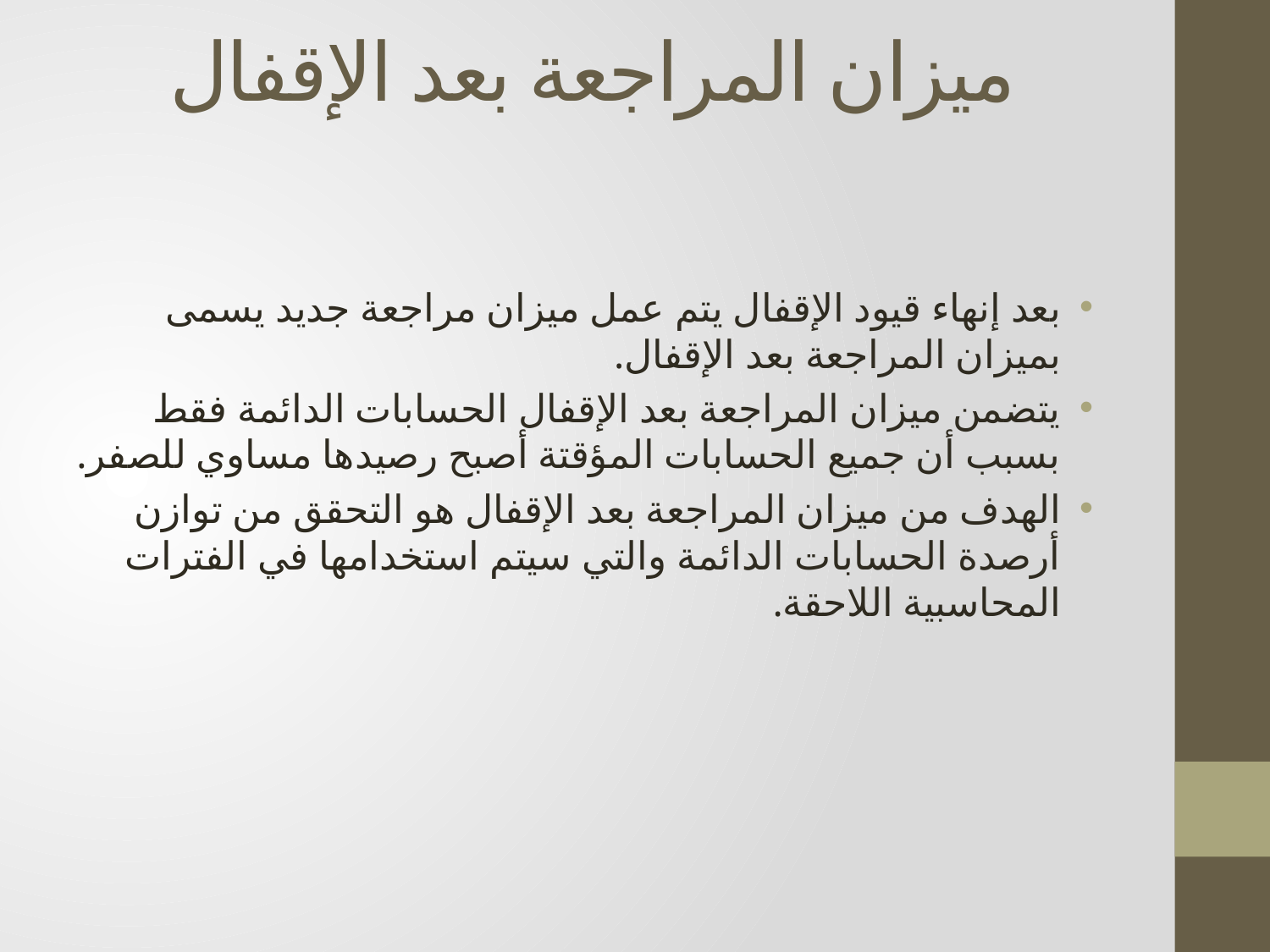

# ميزان المراجعة بعد الإقفال

بعد إنهاء قيود الإقفال يتم عمل ميزان مراجعة جديد يسمى بميزان المراجعة بعد الإقفال.
يتضمن ميزان المراجعة بعد الإقفال الحسابات الدائمة فقط بسبب أن جميع الحسابات المؤقتة أصبح رصيدها مساوي للصفر.
الهدف من ميزان المراجعة بعد الإقفال هو التحقق من توازن أرصدة الحسابات الدائمة والتي سيتم استخدامها في الفترات المحاسبية اللاحقة.